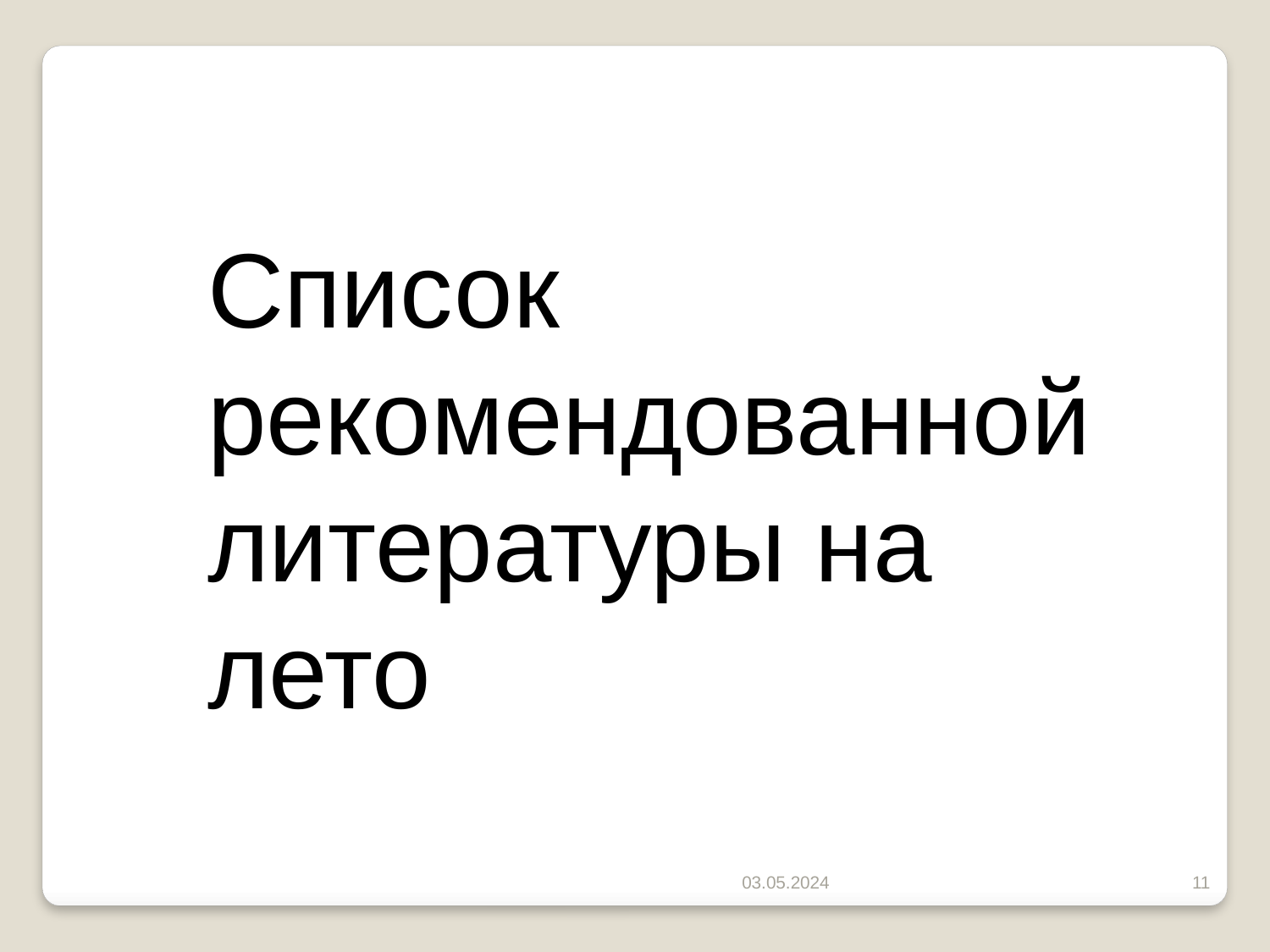

Список рекомендованной литературы на лето
03.05.2024
11